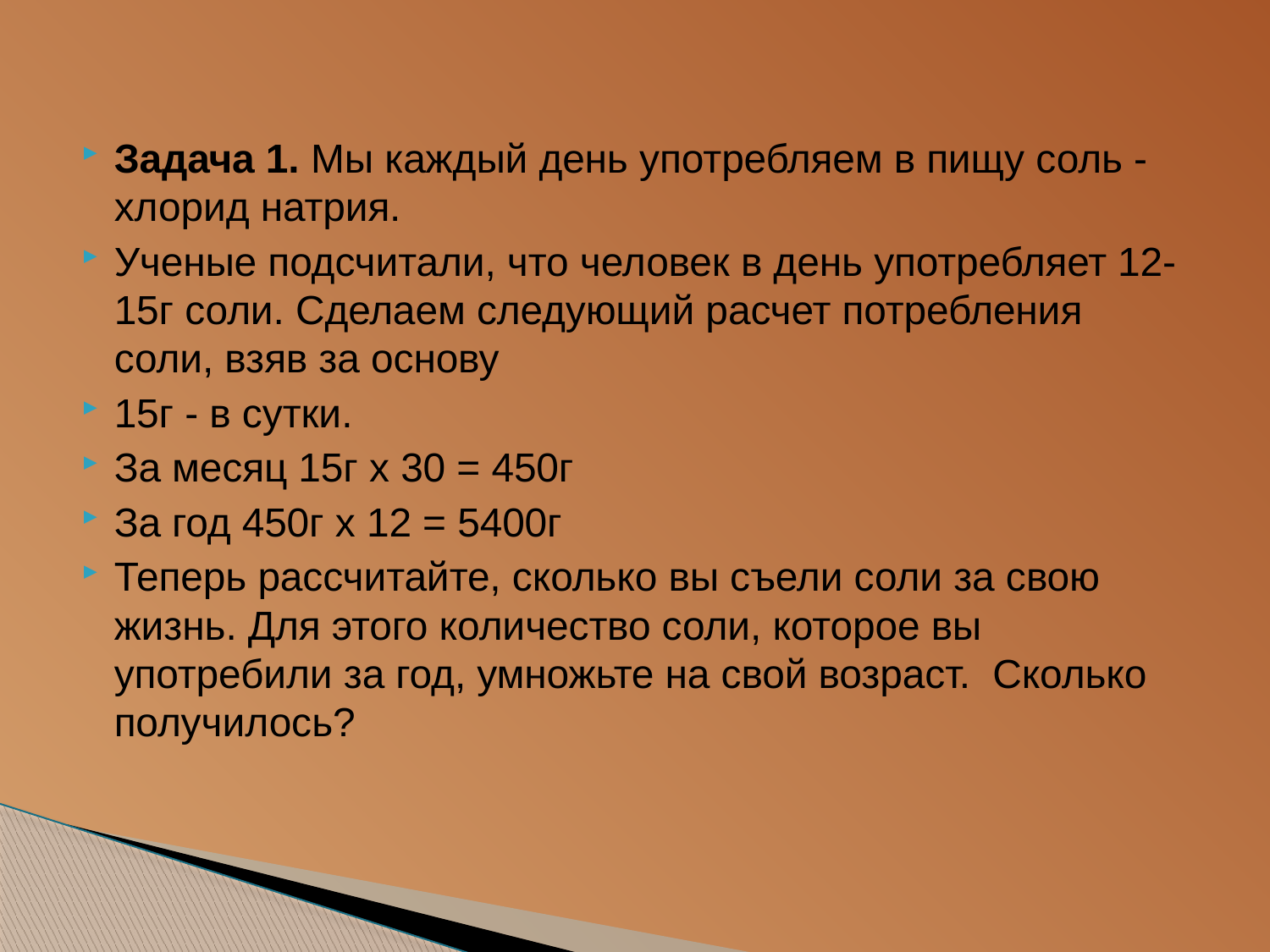

Задача 1. Мы каждый день употребляем в пищу соль - хлорид натрия.
Ученые подсчитали, что человек в день употребляет 12-15г соли. Сделаем следующий расчет потребления соли, взяв за основу
15г - в сутки.
За месяц 15г х 30 = 450г
За год 450г х 12 = 5400г
Теперь рассчитайте, сколько вы съели соли за свою жизнь. Для этого количество соли, которое вы употребили за год, умножьте на свой возраст.  Сколько получилось?